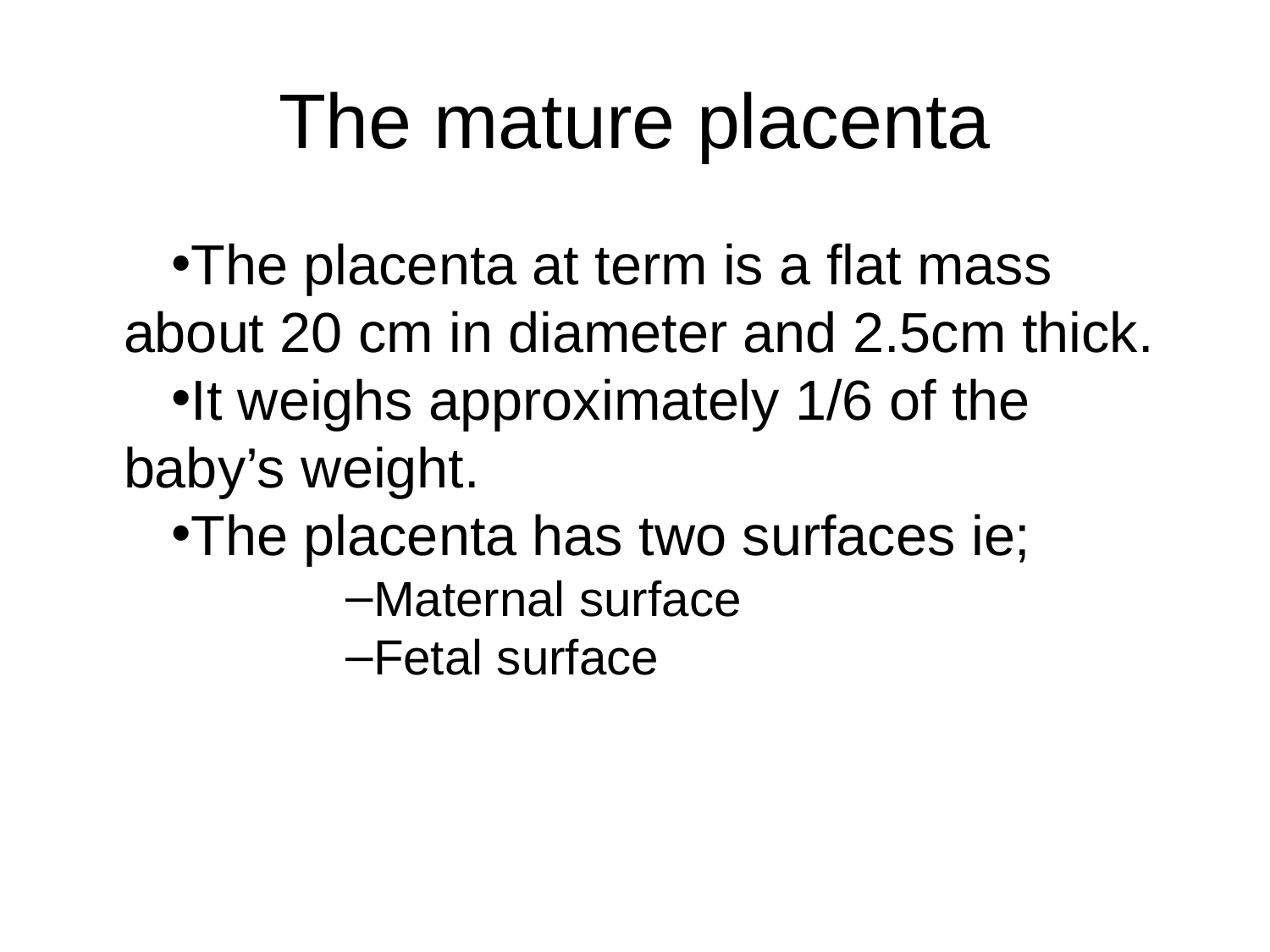

# The mature placenta
The placenta at term is a flat mass about 20 cm in diameter and 2.5cm thick.
It weighs approximately 1/6 of the baby’s weight.
The placenta has two surfaces ie;
Maternal surface
Fetal surface